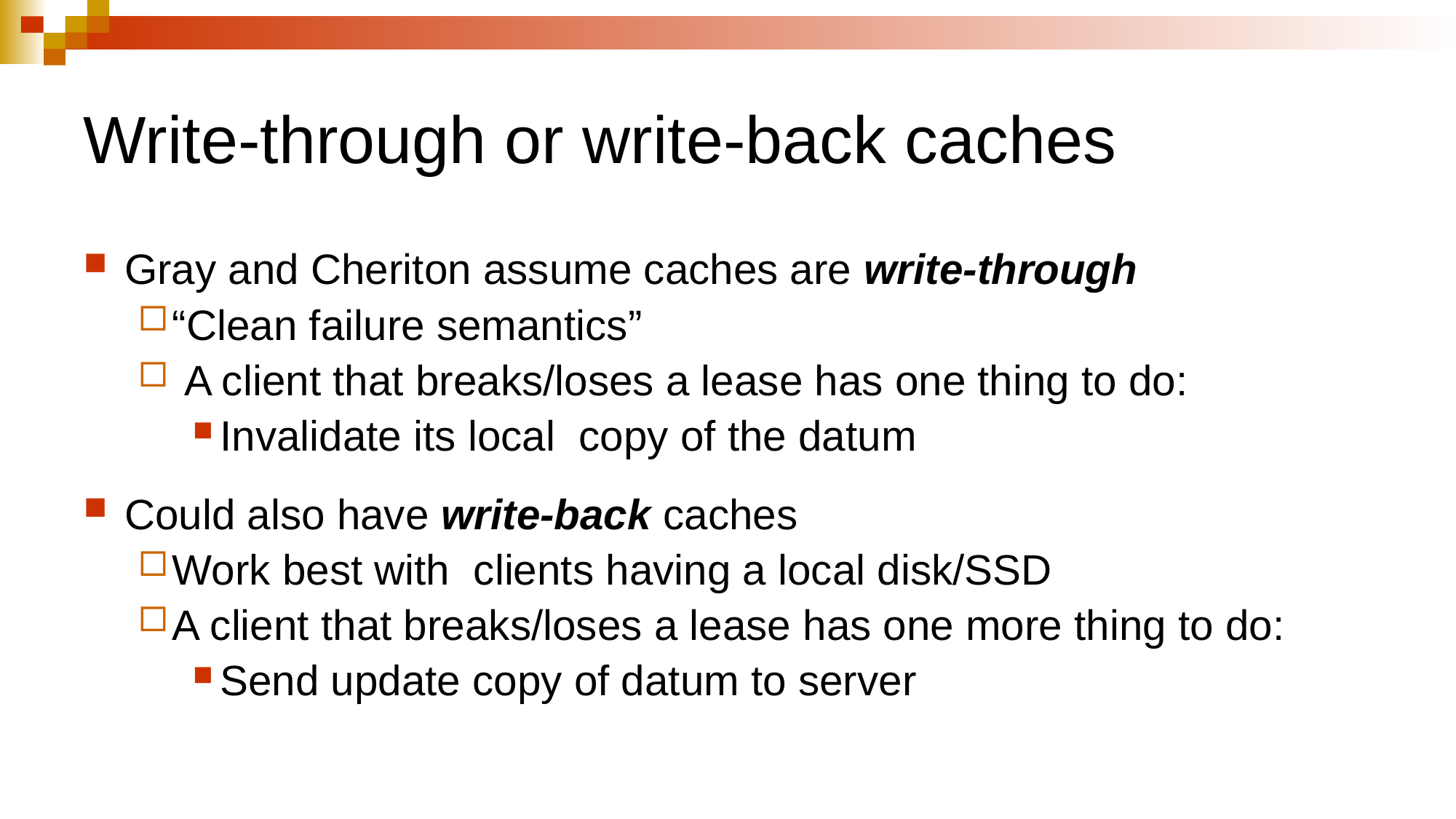

# Write-through or write-back caches
Gray and Cheriton assume caches are write-through
“Clean failure semantics”
 A client that breaks/loses a lease has one thing to do:
Invalidate its local  copy of the datum
Could also have write-back caches
Work best with  clients having a local disk/SSD
A client that breaks/loses a lease has one more thing to do:
Send update copy of datum to server